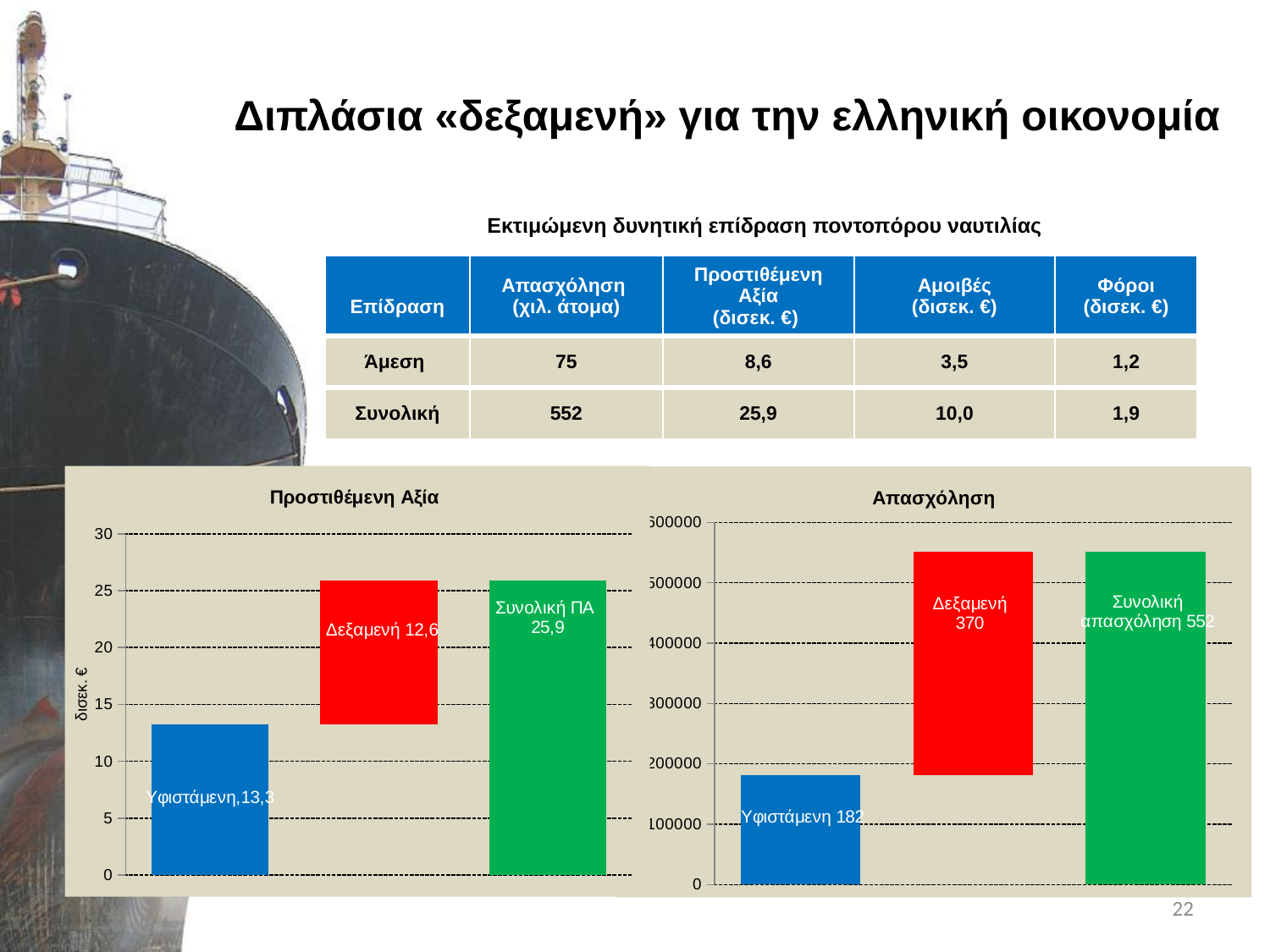

Διπλάσια «δεξαμενή» για την ελληνική οικονομία
Εκτιμώμενη δυνητική επίδραση ποντοπόρου ναυτιλίας
| Επίδραση | Απασχόληση (χιλ. άτομα) | Προστιθέμενη Αξία (δισεκ. €) | Αμοιβές (δισεκ. €) | Φόροι (δισεκ. €) |
| --- | --- | --- | --- | --- |
| Άμεση | 75 | 8,6 | 3,5 | 1,2 |
| Συνολική | 552 | 25,9 | 10,0 | 1,9 |

### Chart: Προστιθέμενη Αξία

| Category |  |  |
|---|---|---|
| Καταγ/νη | 13.269 | None |
| Διαφορά | 13.269 | 12.608 |
| Δυνητική | 25.87700000000003 | None |

### Chart: Απασχόληση

| Category |  |  |
|---|---|---|
| Καταγ/νη | 181978.0 | None |
| Διαφορά | 181978.0 | 370022.0 |
| Δυνητική | 552000.0 | None |
22